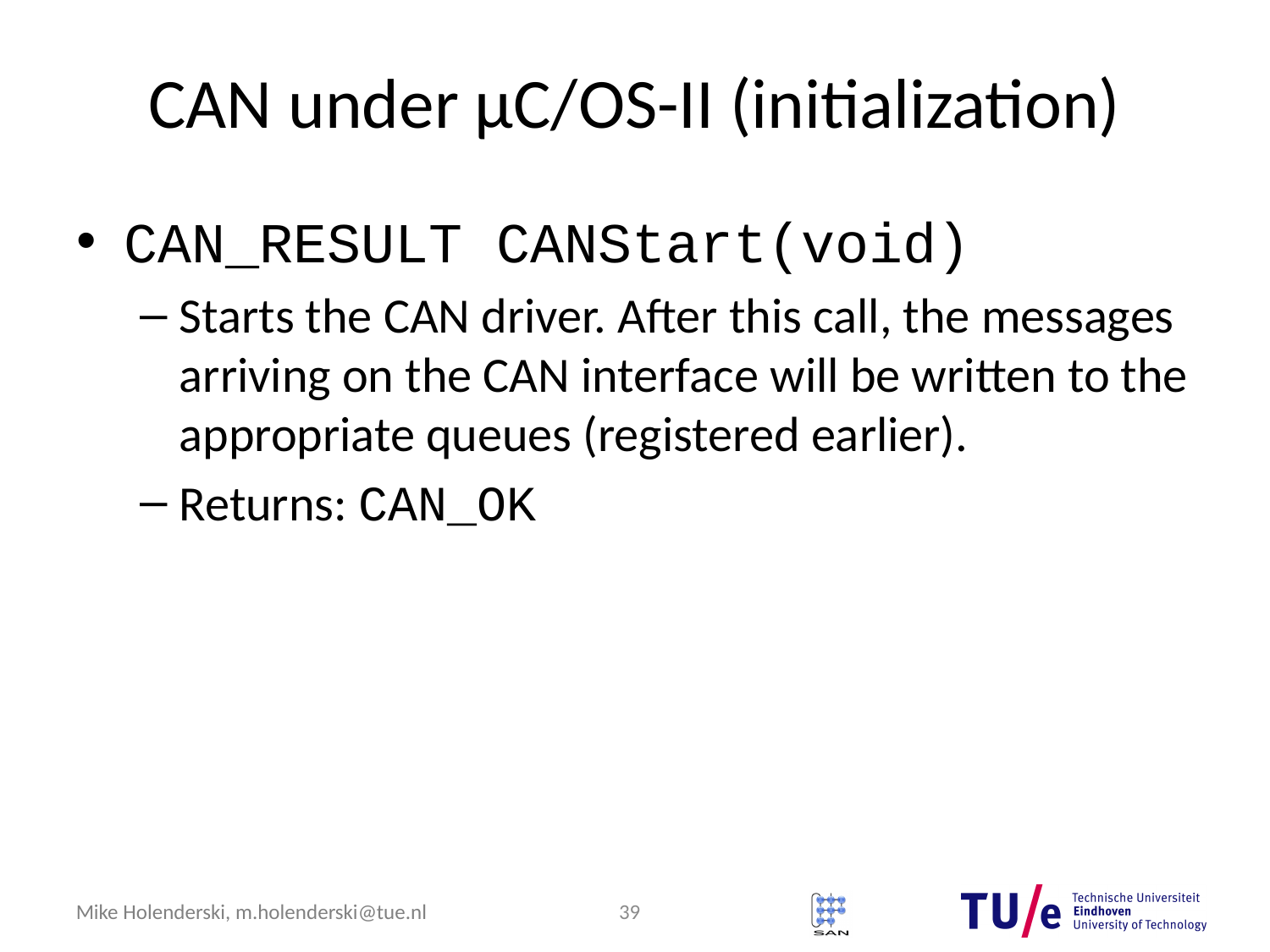

# CAN under μC/OS-II (initialization)
CAN_RESULT CANStart(void)
Starts the CAN driver. After this call, the messages arriving on the CAN interface will be written to the appropriate queues (registered earlier).
Returns: CAN_OK
39